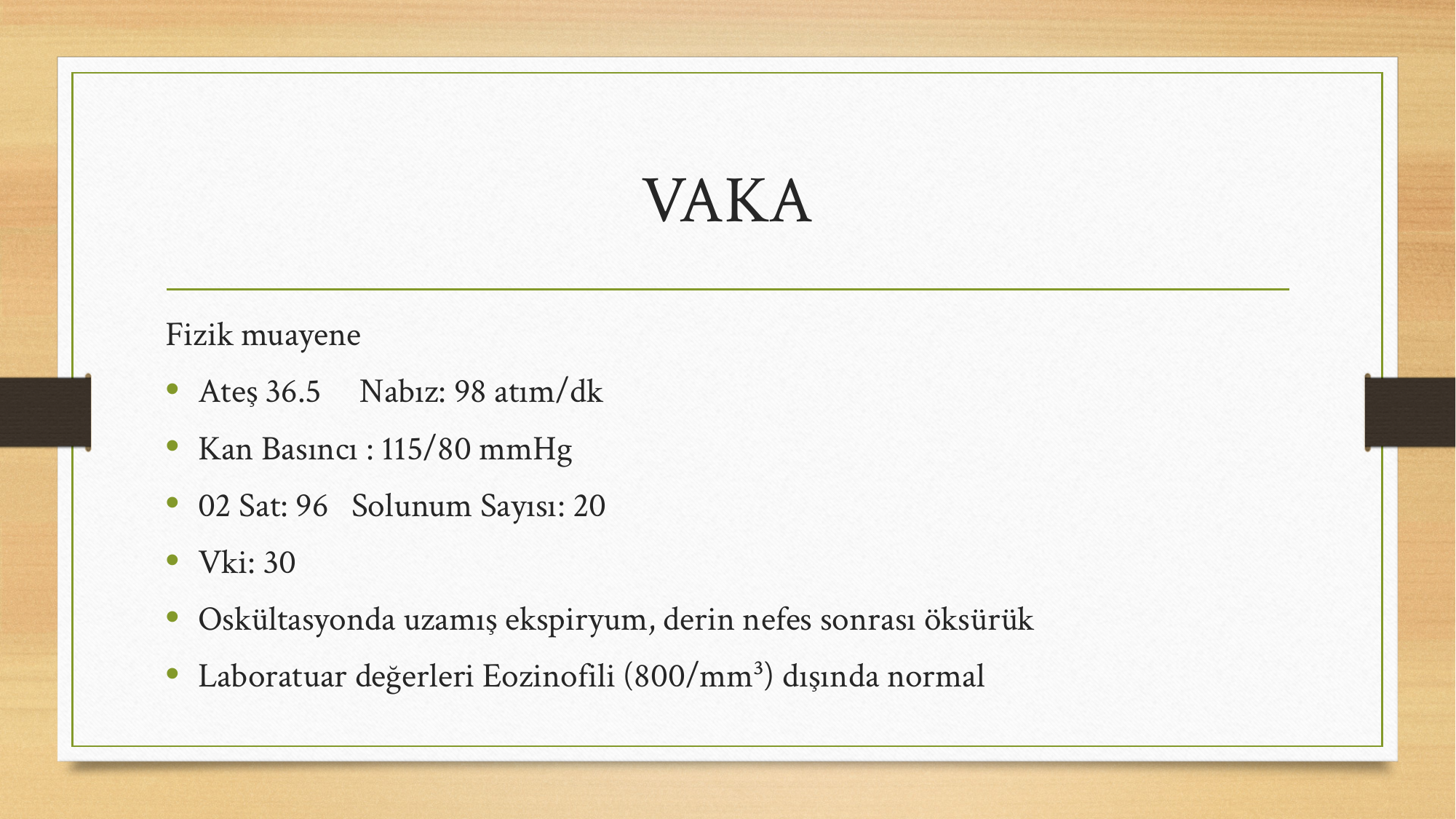

# VAKA
Fizik muayene
Ateş 36.5     Nabız: 98 atım/dk
Kan Basıncı : 115/80 mmHg
02 Sat: 96   Solunum Sayısı: 20
Vki: 30
Oskültasyonda uzamış ekspiryum, derin nefes sonrası öksürük
Laboratuar değerleri Eozinofili (800/mm³) dışında normal